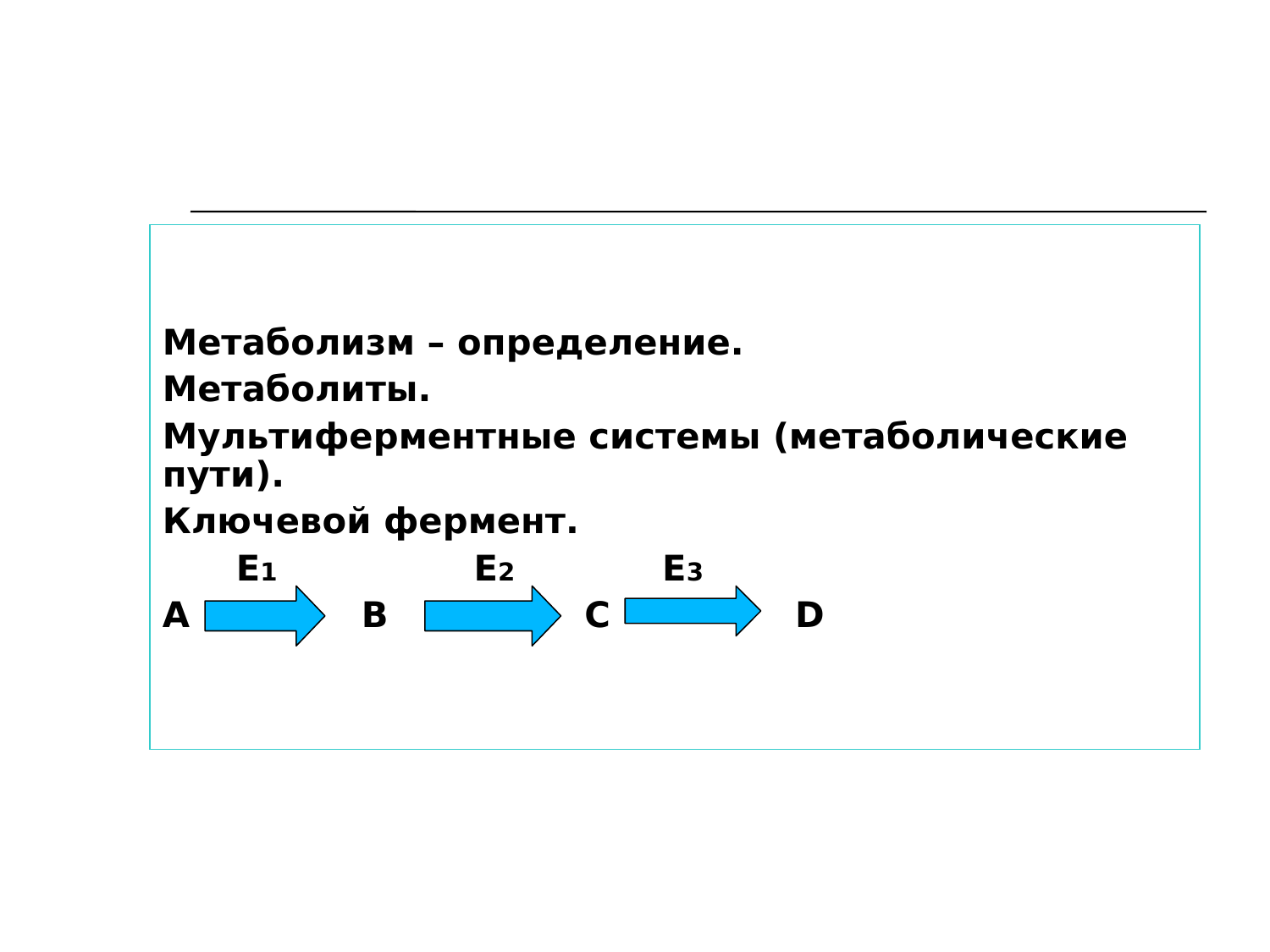

Метаболизм – определение.
Метаболиты.
Мультиферментные системы (метаболические пути).
Ключевой фермент.
      E1                E2            E3
А              В                С               D